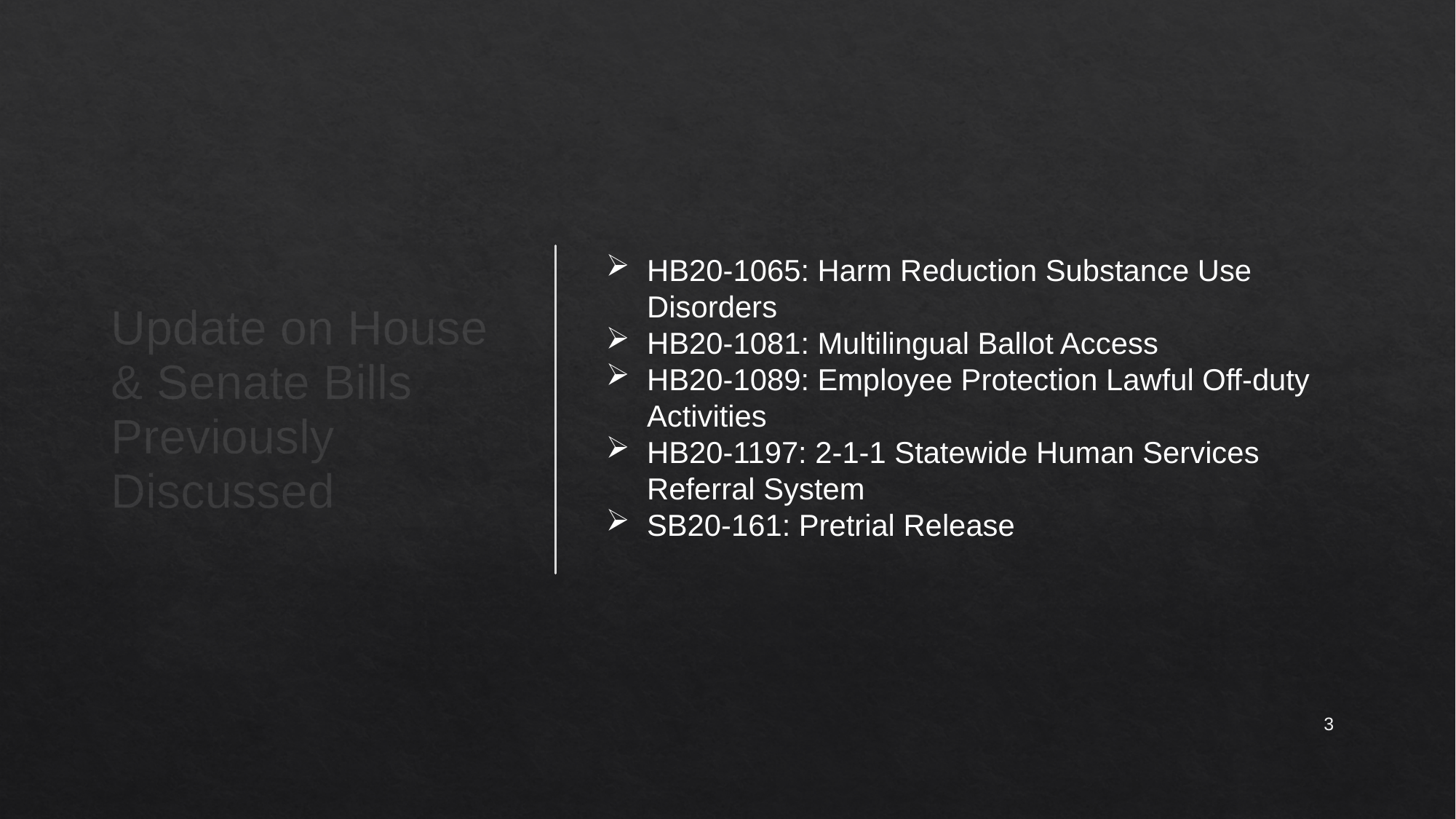

Update on House & Senate Bills Previously Discussed
HB20-1065: Harm Reduction Substance Use Disorders
HB20-1081: Multilingual Ballot Access
HB20-1089: Employee Protection Lawful Off-duty Activities
HB20-1197: 2-1-1 Statewide Human Services Referral System
SB20-161: Pretrial Release
3